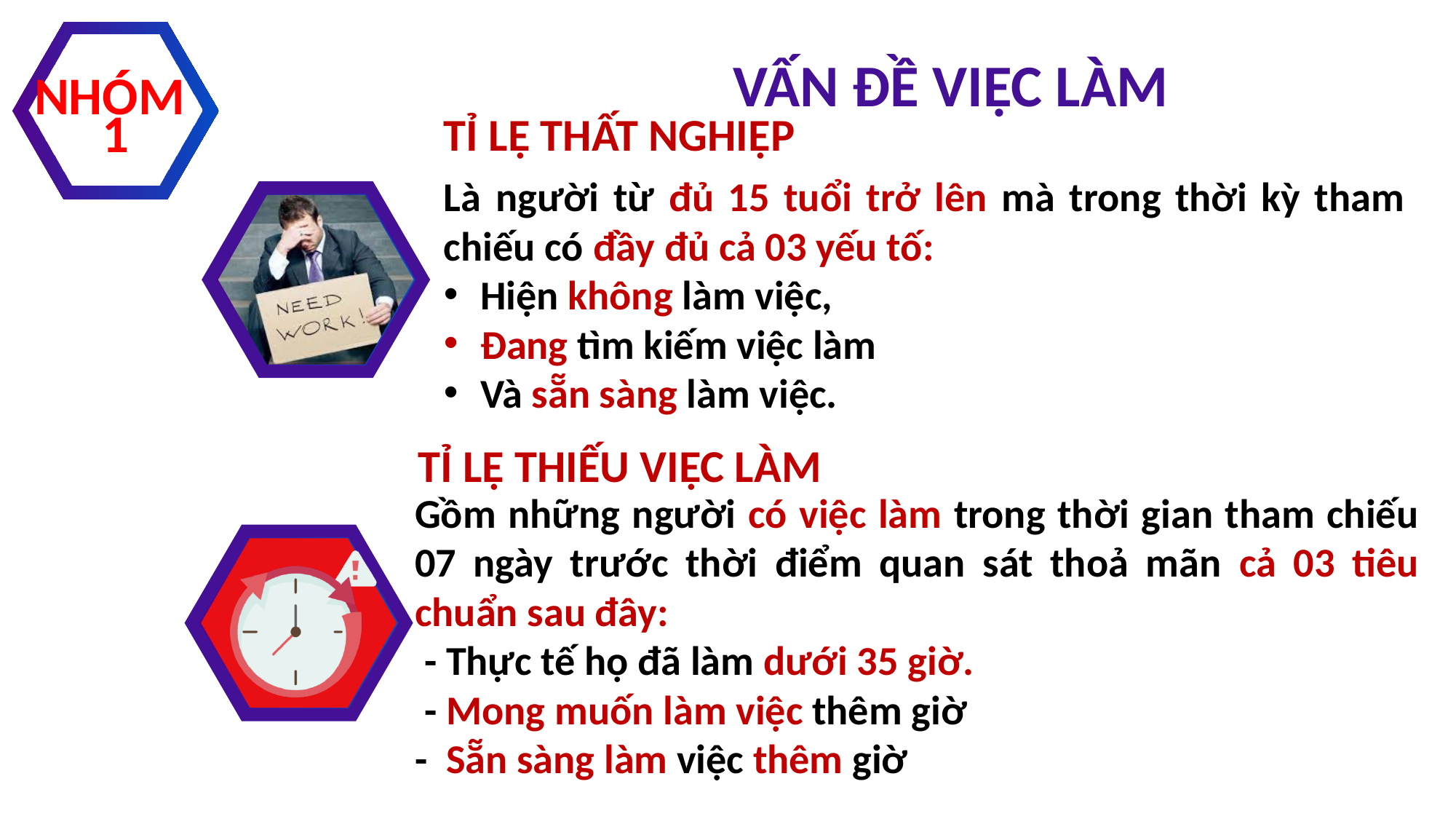

VẤN ĐỀ VIỆC LÀM

NHÓM
1
TỈ LỆ THẤT NGHIỆP
Là người từ đủ 15 tuổi trở lên mà trong thời kỳ tham chiếu có đầy đủ cả 03 yếu tố:
Hiện không làm việc,
Đang tìm kiếm việc làm
Và sẵn sàng làm việc.

TỈ LỆ THIẾU VIỆC LÀM
Gồm những người có việc làm trong thời gian tham chiếu 07 ngày trước thời điểm quan sát thoả mãn cả 03 tiêu chuẩn sau đây:
 - Thực tế họ đã làm dưới 35 giờ.
 - Mong muốn làm việc thêm giờ
-  Sẵn sàng làm việc thêm giờ